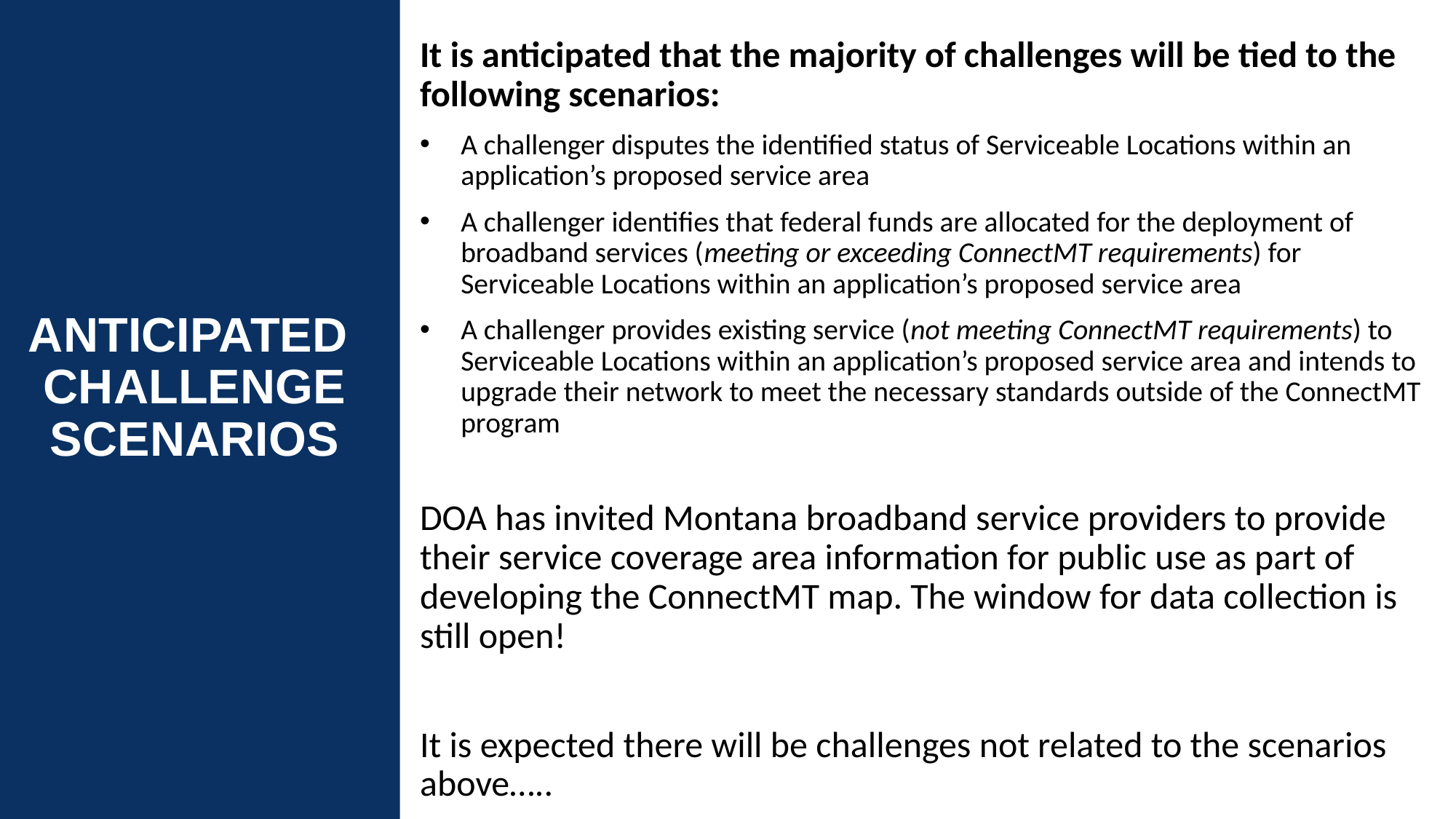

9
It is anticipated that the majority of challenges will be tied to the following scenarios:
A challenger disputes the identified status of Serviceable Locations within an application’s proposed service area
A challenger identifies that federal funds are allocated for the deployment of broadband services (meeting or exceeding ConnectMT requirements) for Serviceable Locations within an application’s proposed service area
A challenger provides existing service (not meeting ConnectMT requirements) to Serviceable Locations within an application’s proposed service area and intends to upgrade their network to meet the necessary standards outside of the ConnectMT program

DOA has invited Montana broadband service providers to provide their service coverage area information for public use as part of developing the ConnectMT map. The window for data collection is still open!

It is expected there will be challenges not related to the scenarios above…..
# ANTICIPATED CHALLENGE SCENARIOS